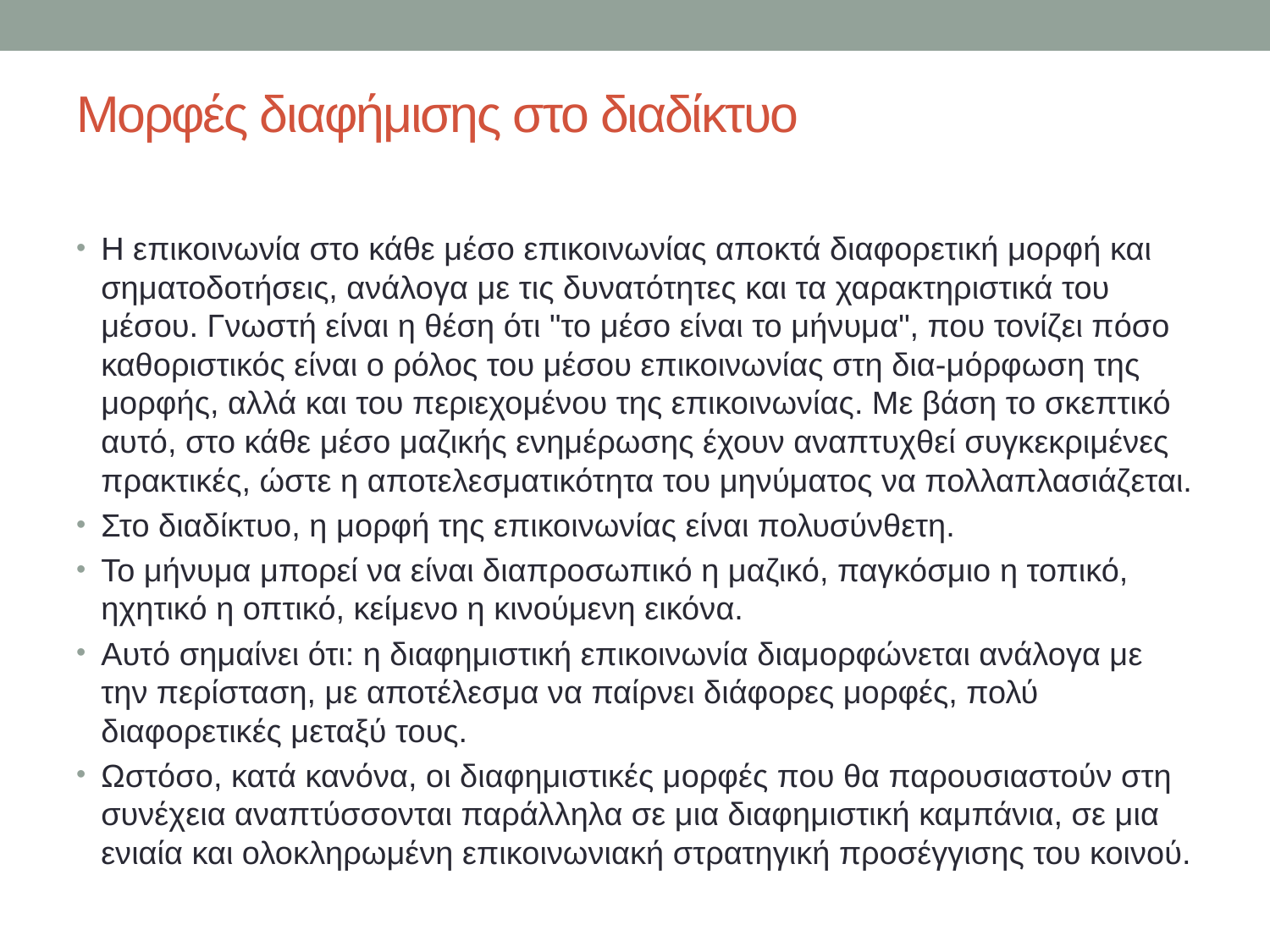

# Μορφές διαφήμισης στο διαδίκτυο
Η επικοινωνία στο κάθε μέσο επικοινωνίας αποκτά διαφορετική μορφή και σηματοδοτήσεις, ανάλογα με τις δυνατότητες και τα χαρακτηριστικά του μέσου. Γνωστή είναι η θέση ότι "το μέσο είναι το μήνυμα", που τονίζει πόσο καθοριστικός είναι ο ρόλος του μέσου επικοινωνίας στη δια-μόρφωση της μορφής, αλλά και του περιεχομένου της επικοινωνίας. Με βάση το σκεπτικό αυτό, στο κάθε μέσο μαζικής ενημέρωσης έχουν αναπτυχθεί συγκεκριμένες πρακτικές, ώστε η αποτελεσματικότητα του μηνύματος να πολλαπλασιάζεται.
Στο διαδίκτυο, η μορφή της επικοινωνίας είναι πολυσύνθετη.
Το μήνυμα μπορεί να είναι διαπροσωπικό η μαζικό, παγκόσμιο η τοπικό, ηχητικό η οπτικό, κείμενο η κινούμενη εικόνα.
Αυτό σημαίνει ότι: η διαφημιστική επικοινωνία διαμορφώνεται ανάλογα με την περίσταση, με αποτέλεσμα να παίρνει διάφορες μορφές, πολύ διαφορετικές μεταξύ τους.
Ωστόσο, κατά κανόνα, οι διαφημιστικές μορφές που θα παρουσιαστούν στη συνέχεια αναπτύσσονται παράλληλα σε μια διαφημιστική καμπάνια, σε μια ενιαία και ολοκληρωμένη επικοινωνιακή στρατηγική προσέγγισης του κοινού.